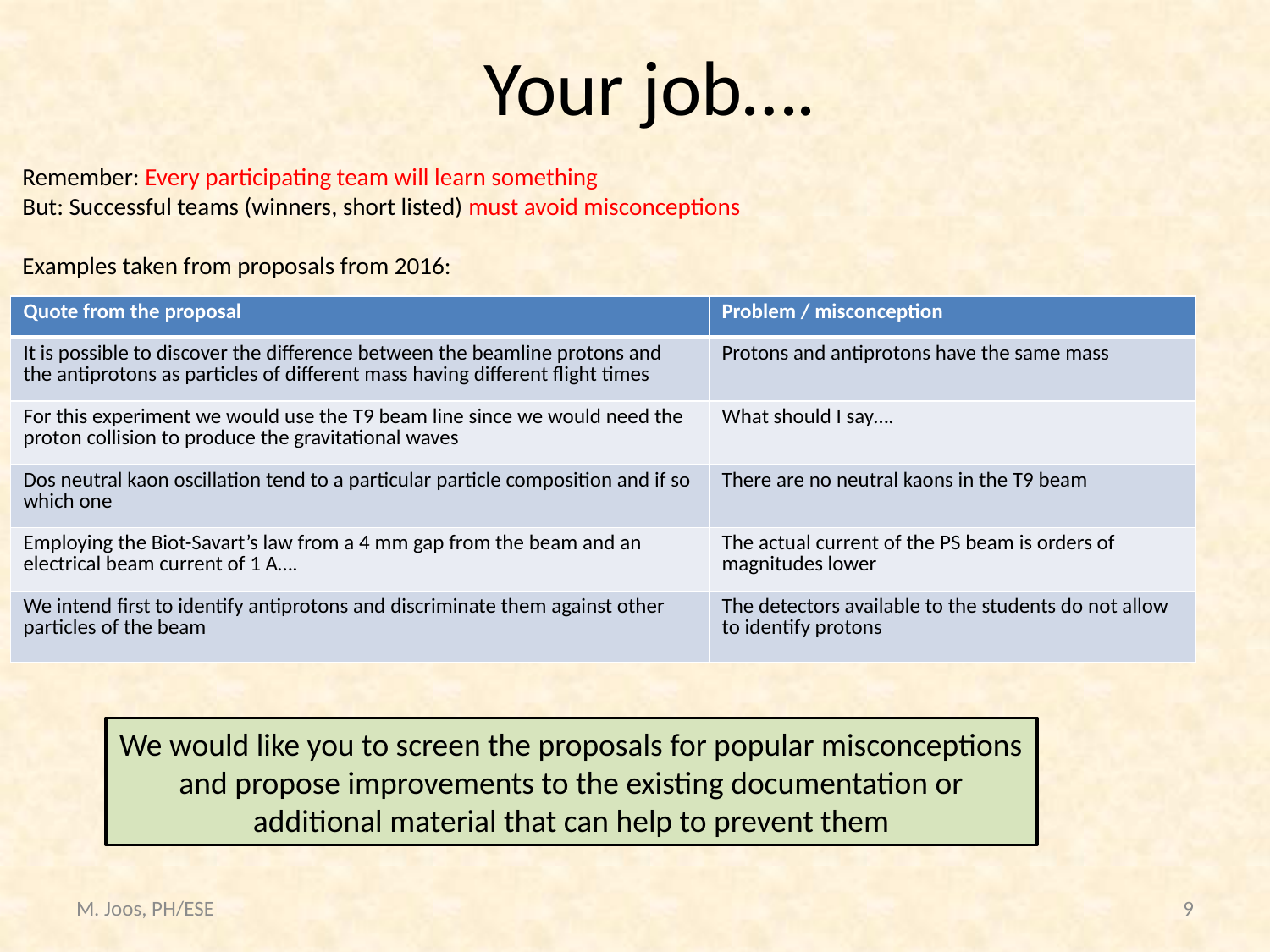

# Your job….
Remember: Every participating team will learn something
But: Successful teams (winners, short listed) must avoid misconceptions

Examples taken from proposals from 2016:
| Quote from the proposal | Problem / misconception |
| --- | --- |
| It is possible to discover the difference between the beamline protons and the antiprotons as particles of different mass having different flight times | Protons and antiprotons have the same mass |
| For this experiment we would use the T9 beam line since we would need the proton collision to produce the gravitational waves | What should I say…. |
| Dos neutral kaon oscillation tend to a particular particle composition and if so which one | There are no neutral kaons in the T9 beam |
| Employing the Biot-Savart’s law from a 4 mm gap from the beam and an electrical beam current of 1 A…. | The actual current of the PS beam is orders of magnitudes lower |
| We intend first to identify antiprotons and discriminate them against other particles of the beam | The detectors available to the students do not allow to identify protons |
We would like you to screen the proposals for popular misconceptions and propose improvements to the existing documentation or additional material that can help to prevent them
M. Joos, PH/ESE
9